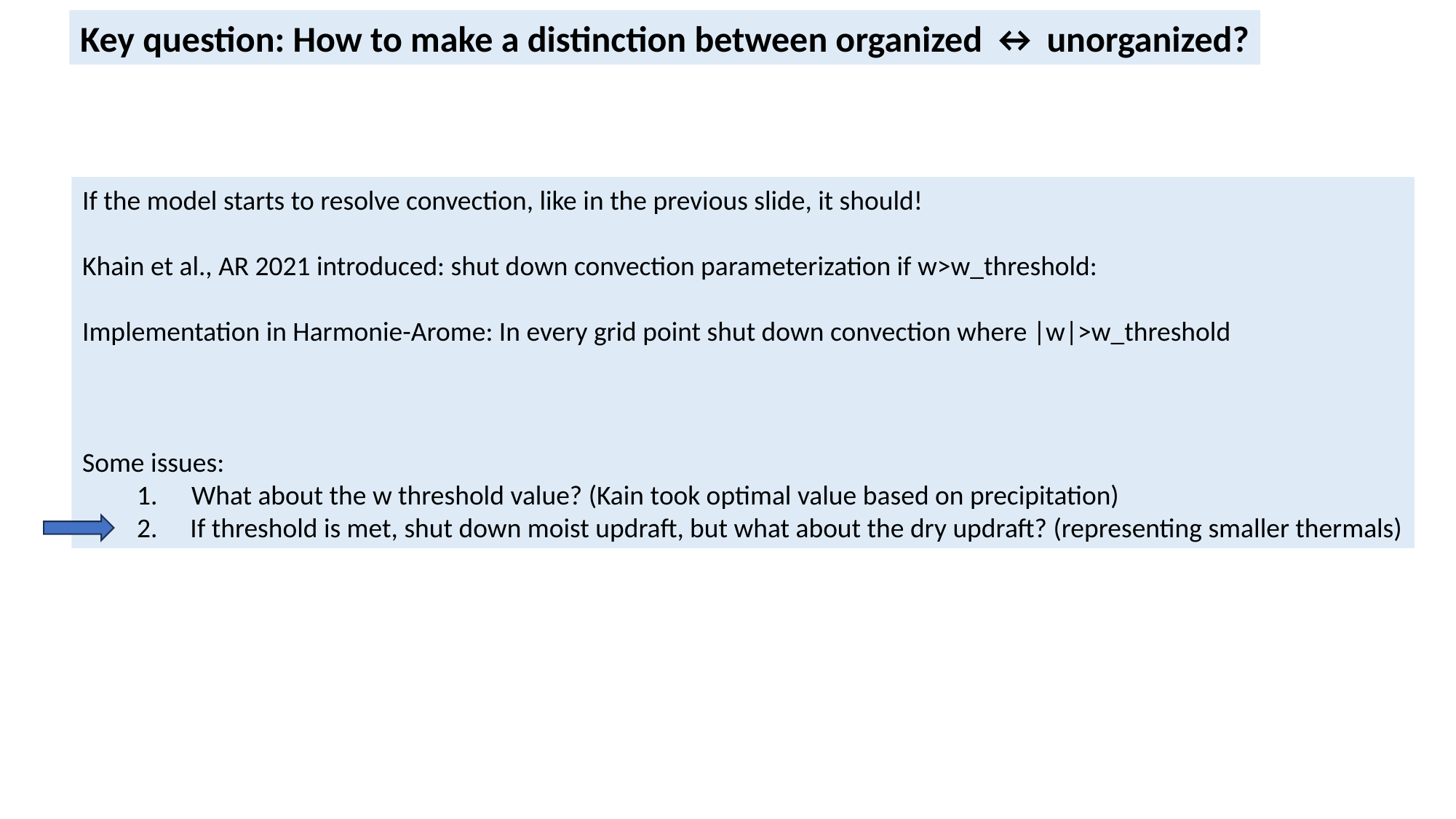

Key question: How to make a distinction between organized ↔ unorganized?
If the model starts to resolve convection, like in the previous slide, it should!

Khain et al., AR 2021 introduced: shut down convection parameterization if w>w_threshold:

Implementation in Harmonie-Arome: In every grid point shut down convection where |w|>w_threshold

Some issues:
What about the w threshold value? (Kain took optimal value based on precipitation)
  If threshold is met, shut down moist updraft, but what about the dry updraft? (representing smaller thermals)